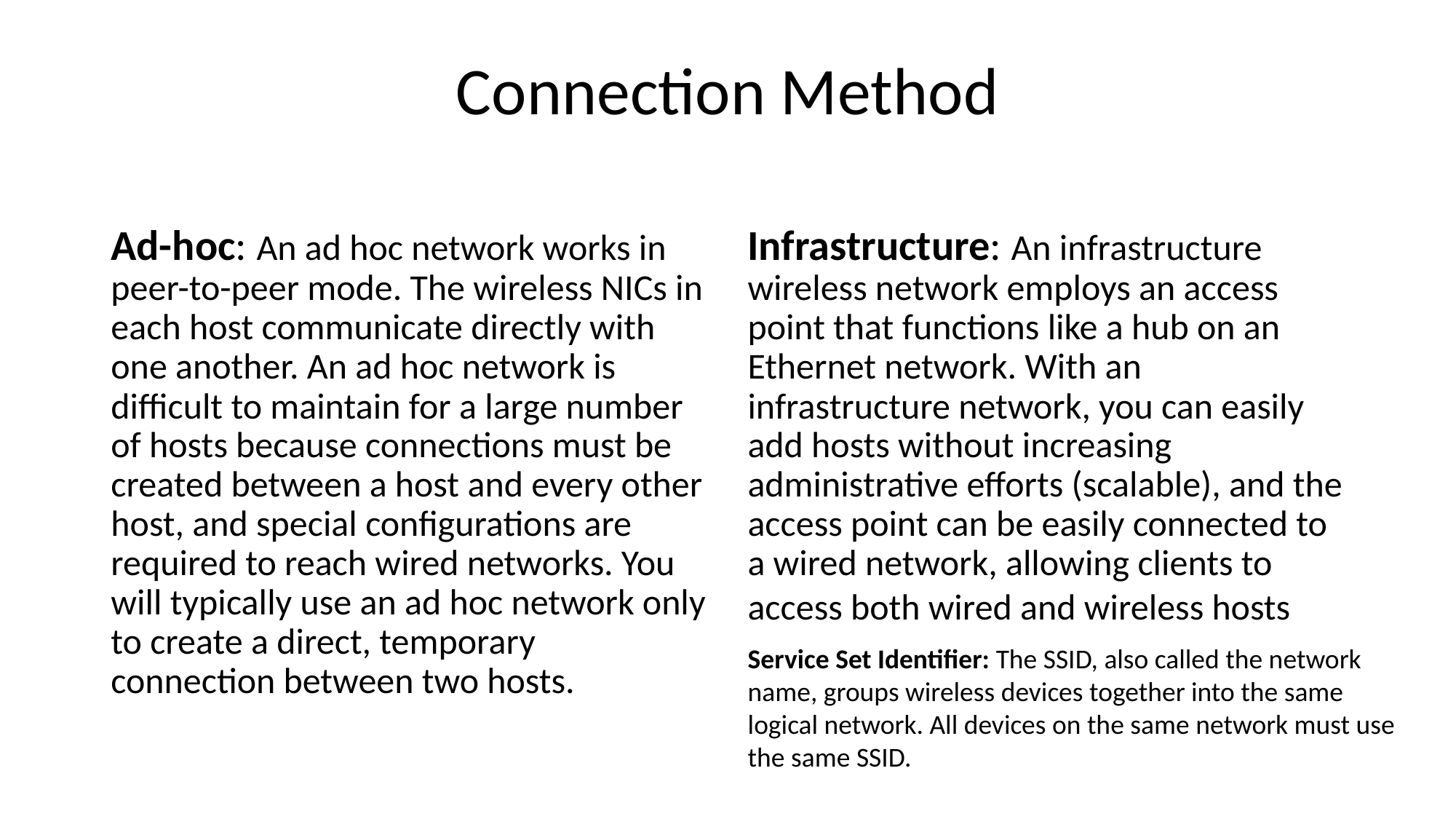

# Connection Method
Ad-hoc: An ad hoc network works in peer-to-peer mode. The wireless NICs in each host communicate directly with one another. An ad hoc network is difficult to maintain for a large number of hosts because connections must be created between a host and every other host, and special configurations are required to reach wired networks. You will typically use an ad hoc network only to create a direct, temporary connection between two hosts.
Infrastructure: An infrastructure wireless network employs an access point that functions like a hub on an Ethernet network. With an infrastructure network, you can easily add hosts without increasing administrative efforts (scalable), and the access point can be easily connected to a wired network, allowing clients to access both wired and wireless hosts
Service Set Identifier: The SSID, also called the network name, groups wireless devices together into the same logical network. All devices on the same network must use the same SSID.